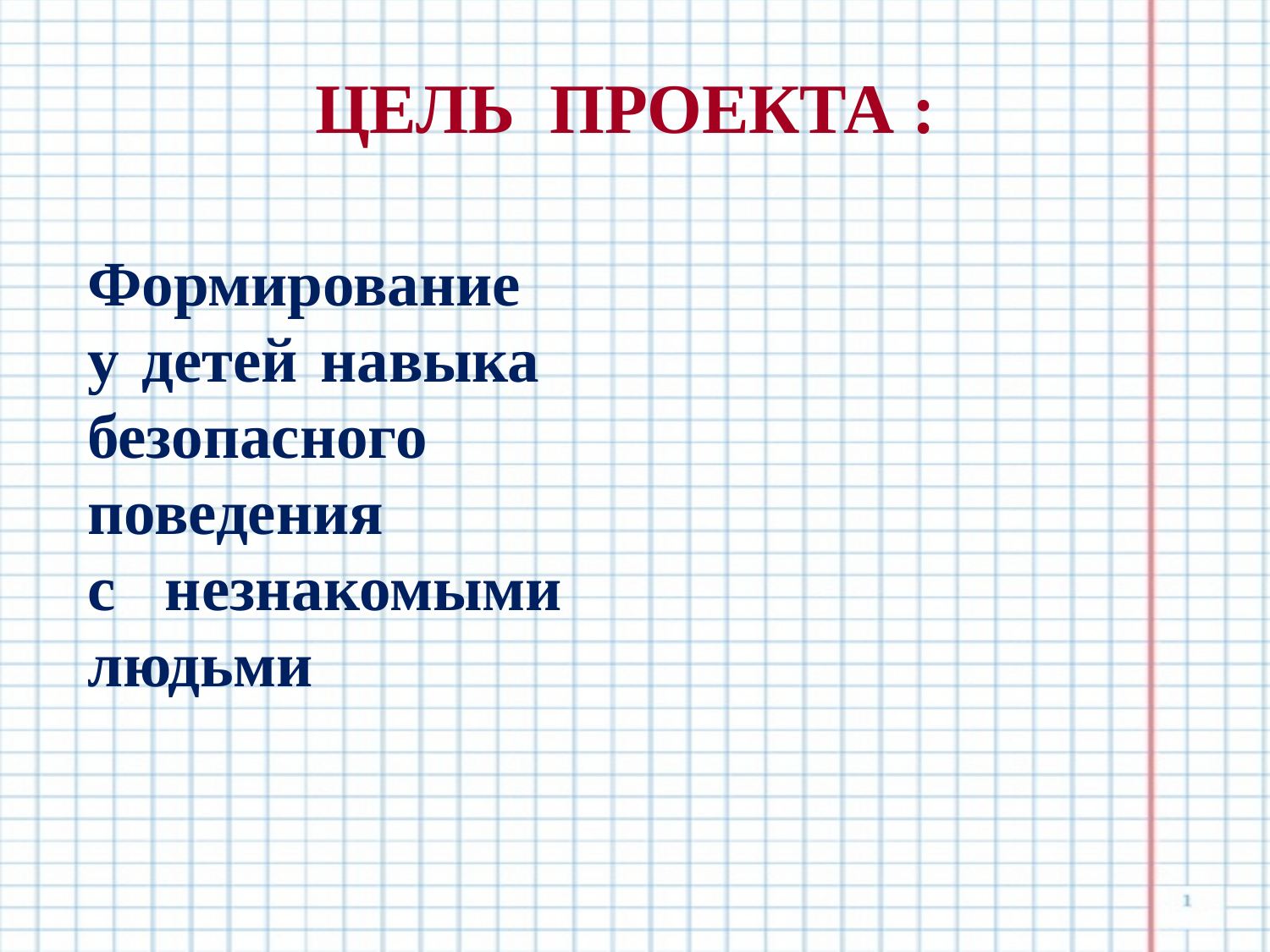

Цель  проекта :
Формирование
у детей навыка  безопасного поведения
с незнакомыми людьми